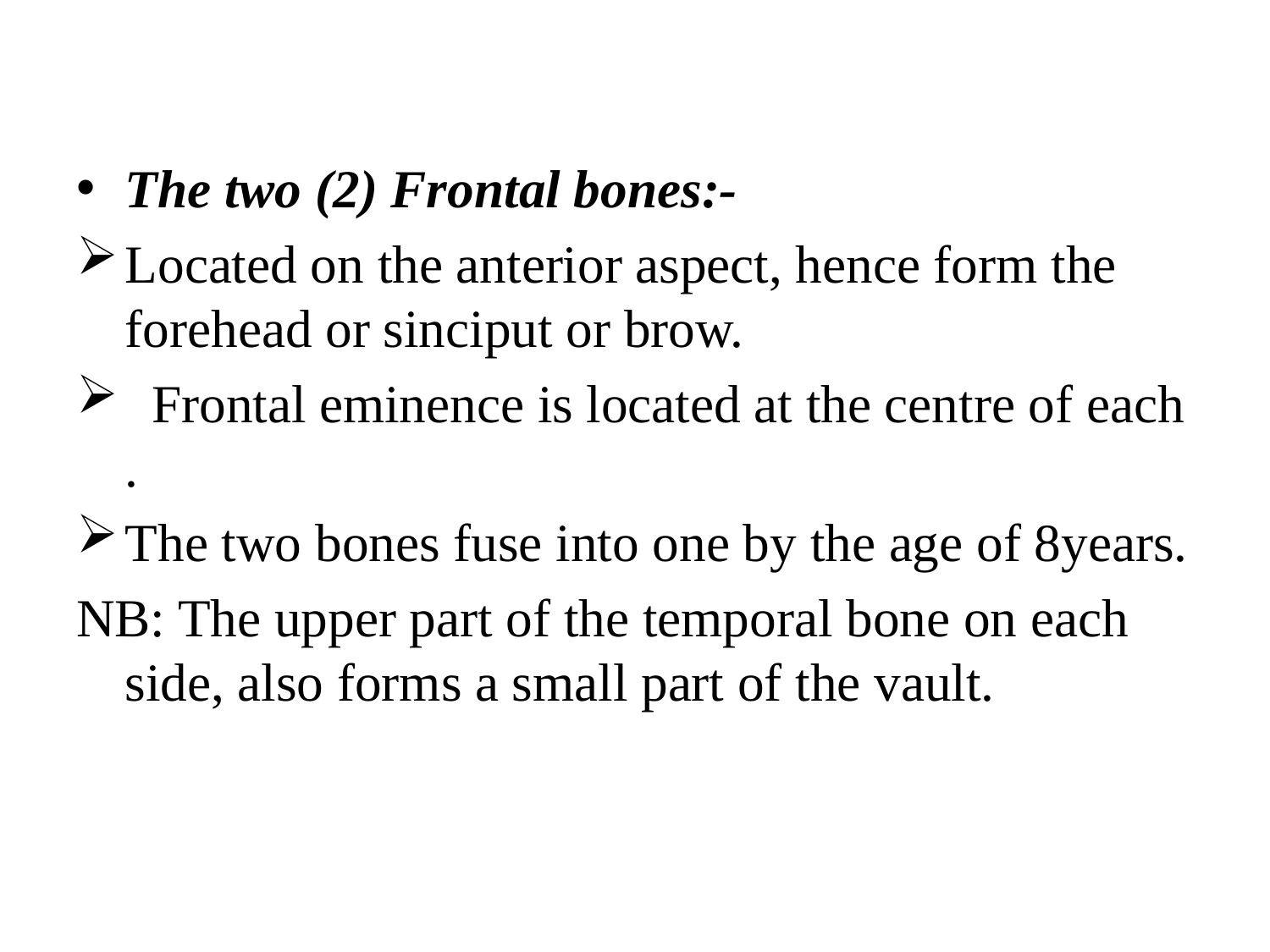

The two (2) Frontal bones:-
Located on the anterior aspect, hence form the forehead or sinciput or brow.
  Frontal eminence is located at the centre of each .
The two bones fuse into one by the age of 8years.
NB: The upper part of the temporal bone on each side, also forms a small part of the vault.